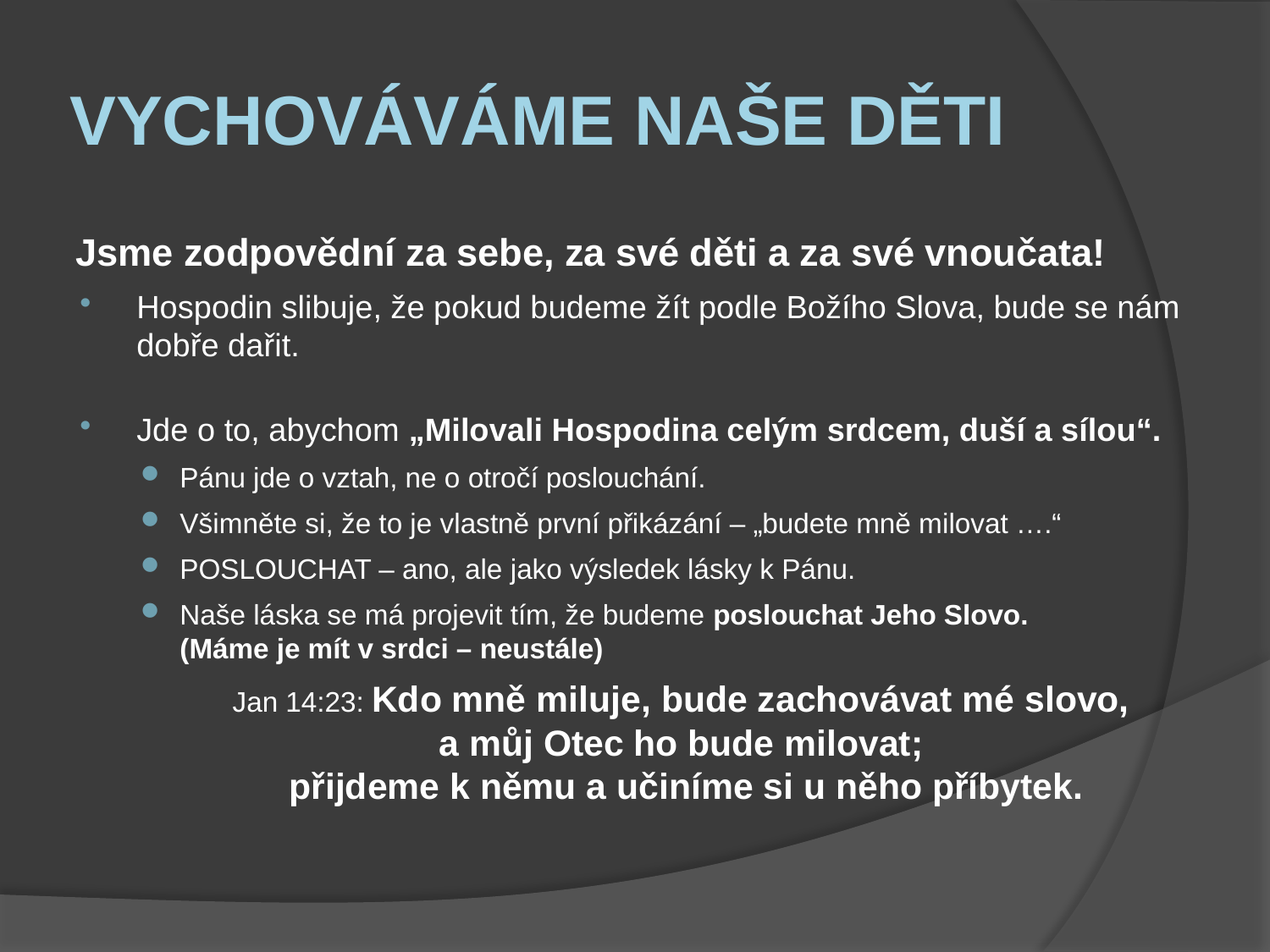

# Vychováváme naše děti
Jsme zodpovědní za sebe, za své děti a za své vnoučata!
Hospodin slibuje, že pokud budeme žít podle Božího Slova, bude se nám dobře dařit.
Jde o to, abychom „Milovali Hospodina celým srdcem, duší a sílou“.
Pánu jde o vztah, ne o otročí poslouchání.
Všimněte si, že to je vlastně první přikázání – „budete mně milovat ….“
POSLOUCHAT – ano, ale jako výsledek lásky k Pánu.
Naše láska se má projevit tím, že budeme poslouchat Jeho Slovo.
(Máme je mít v srdci – neustále)
Jan 14:23: Kdo mně miluje, bude zachovávat mé slovo,
a můj Otec ho bude milovat;
přijdeme k němu a učiníme si u něho příbytek.